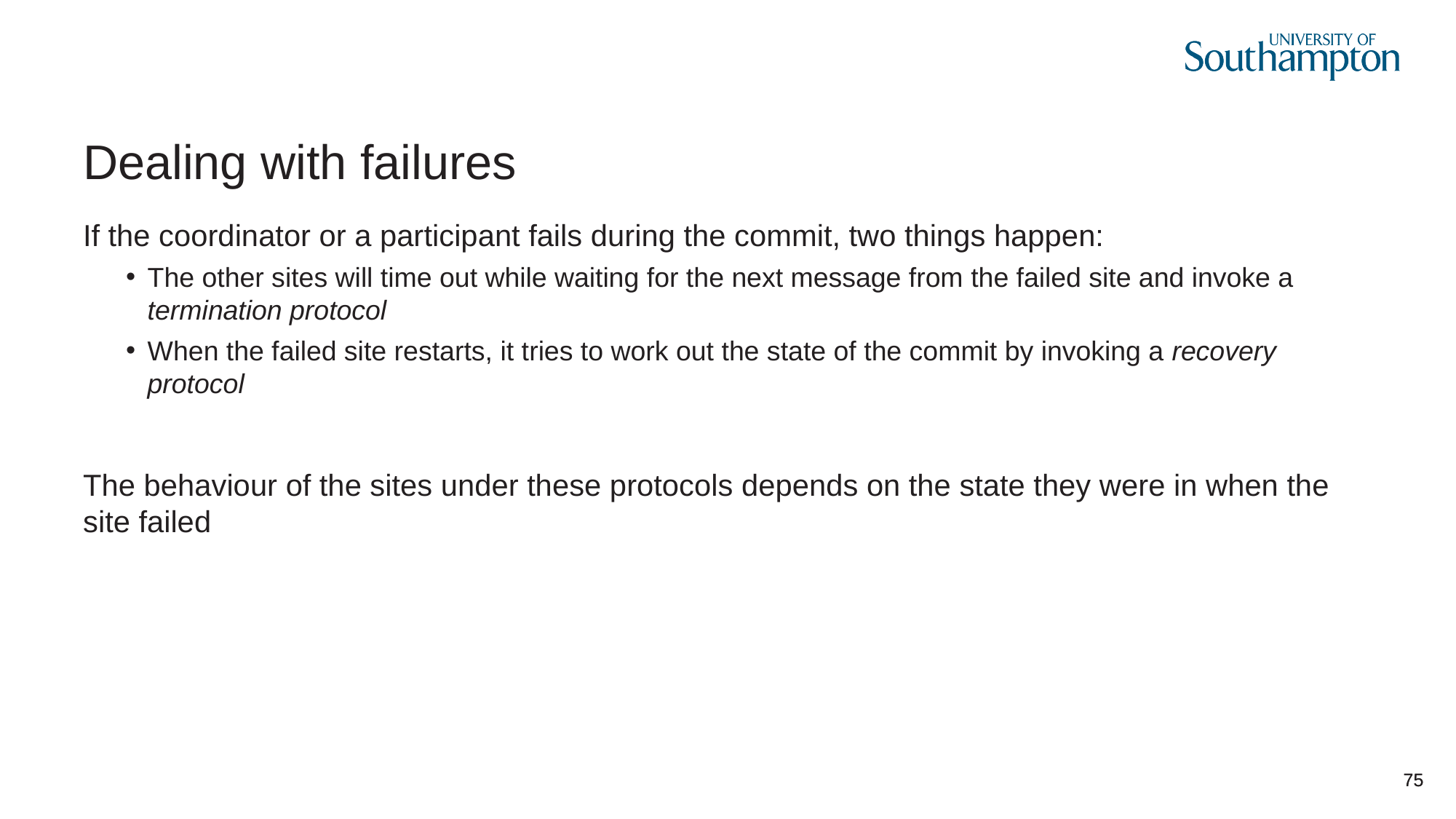

# Dealing with failures
If the coordinator or a participant fails during the commit, two things happen:
The other sites will time out while waiting for the next message from the failed site and invoke a termination protocol
When the failed site restarts, it tries to work out the state of the commit by invoking a recovery protocol

The behaviour of the sites under these protocols depends on the state they were in when the site failed

75